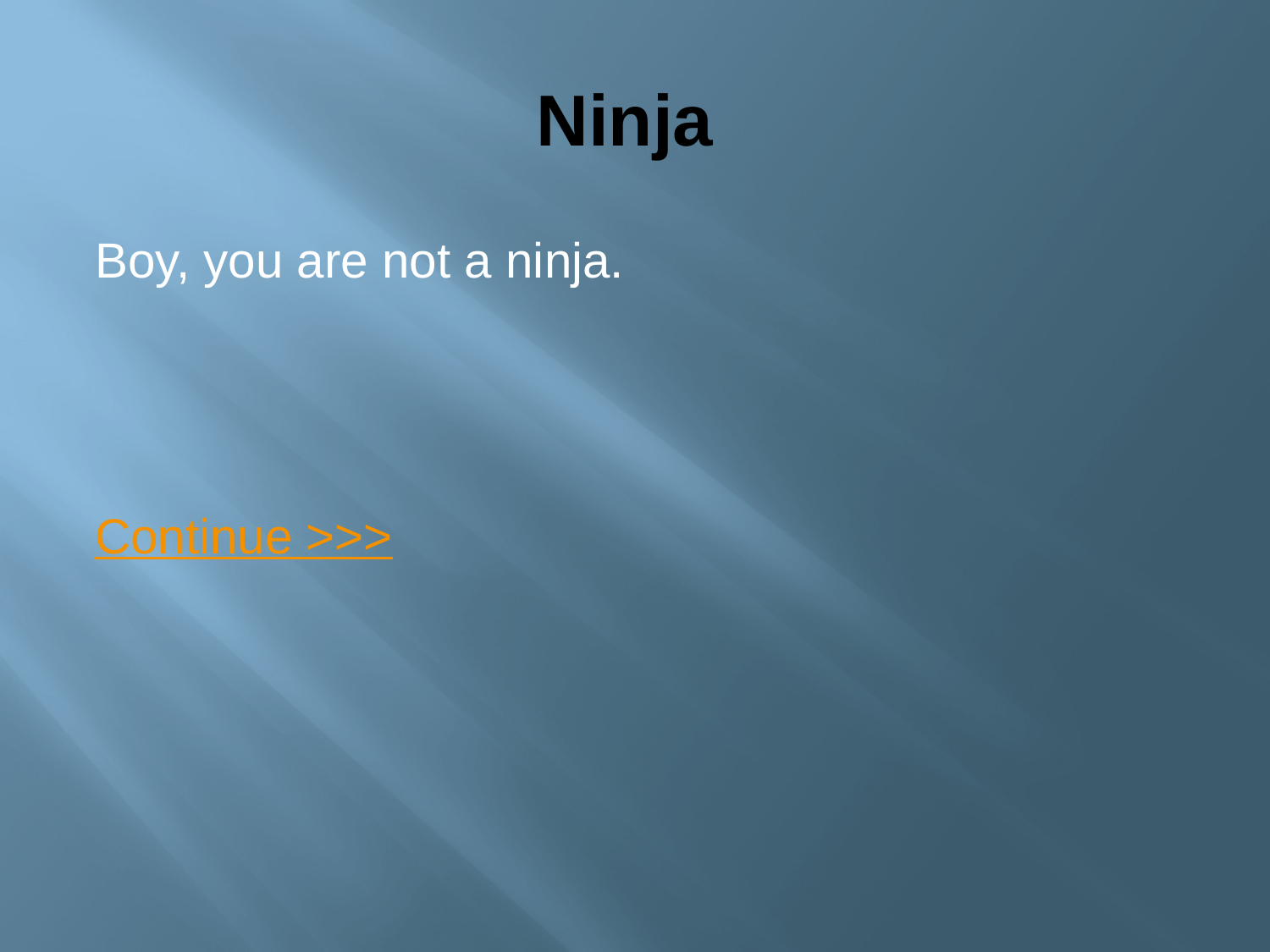

# Ninja
Boy, you are not a ninja.

Continue >>>